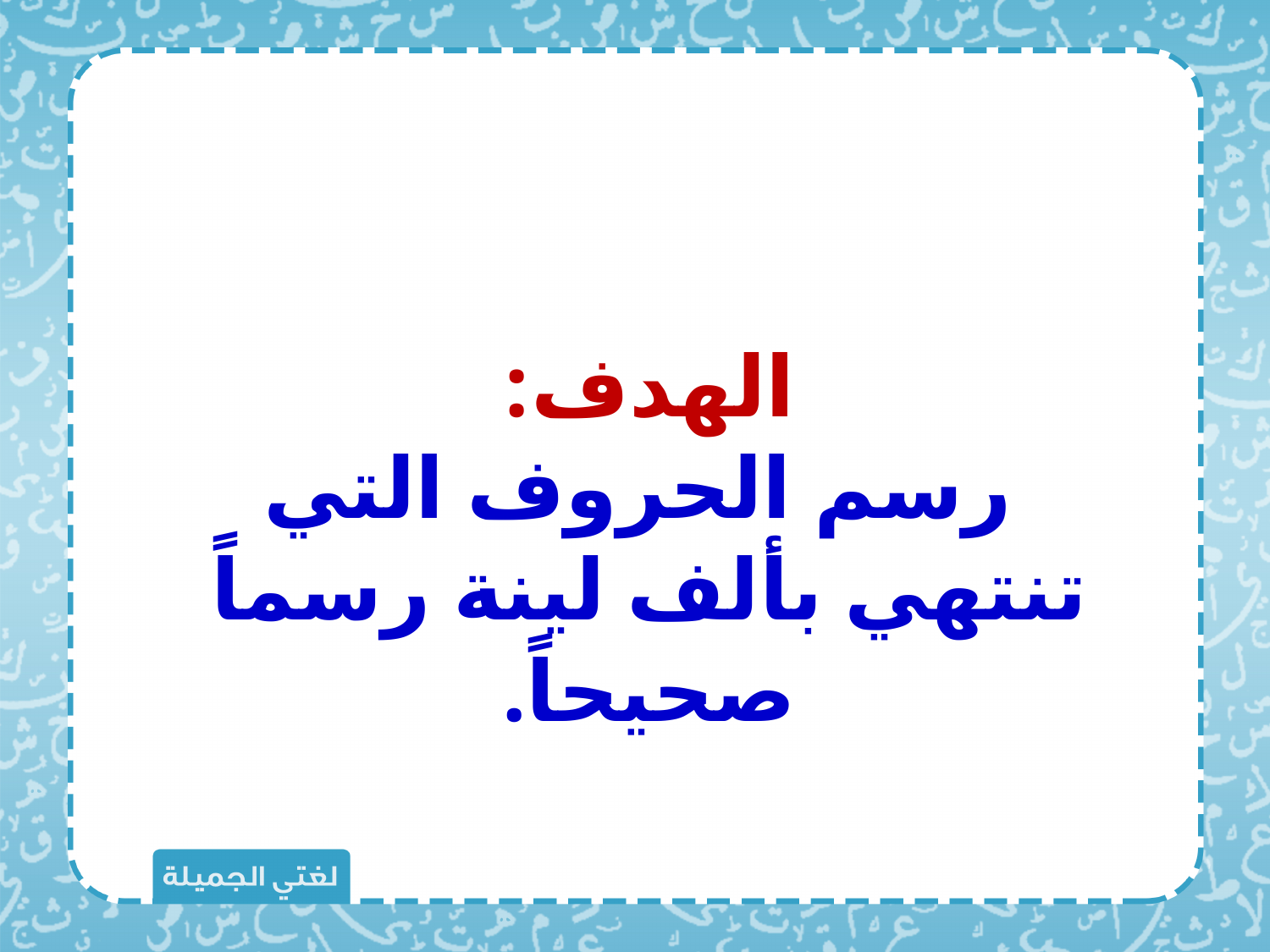

الهدف:
 رسم الحروف التي تنتهي بألف لينة رسماً صحيحاً.